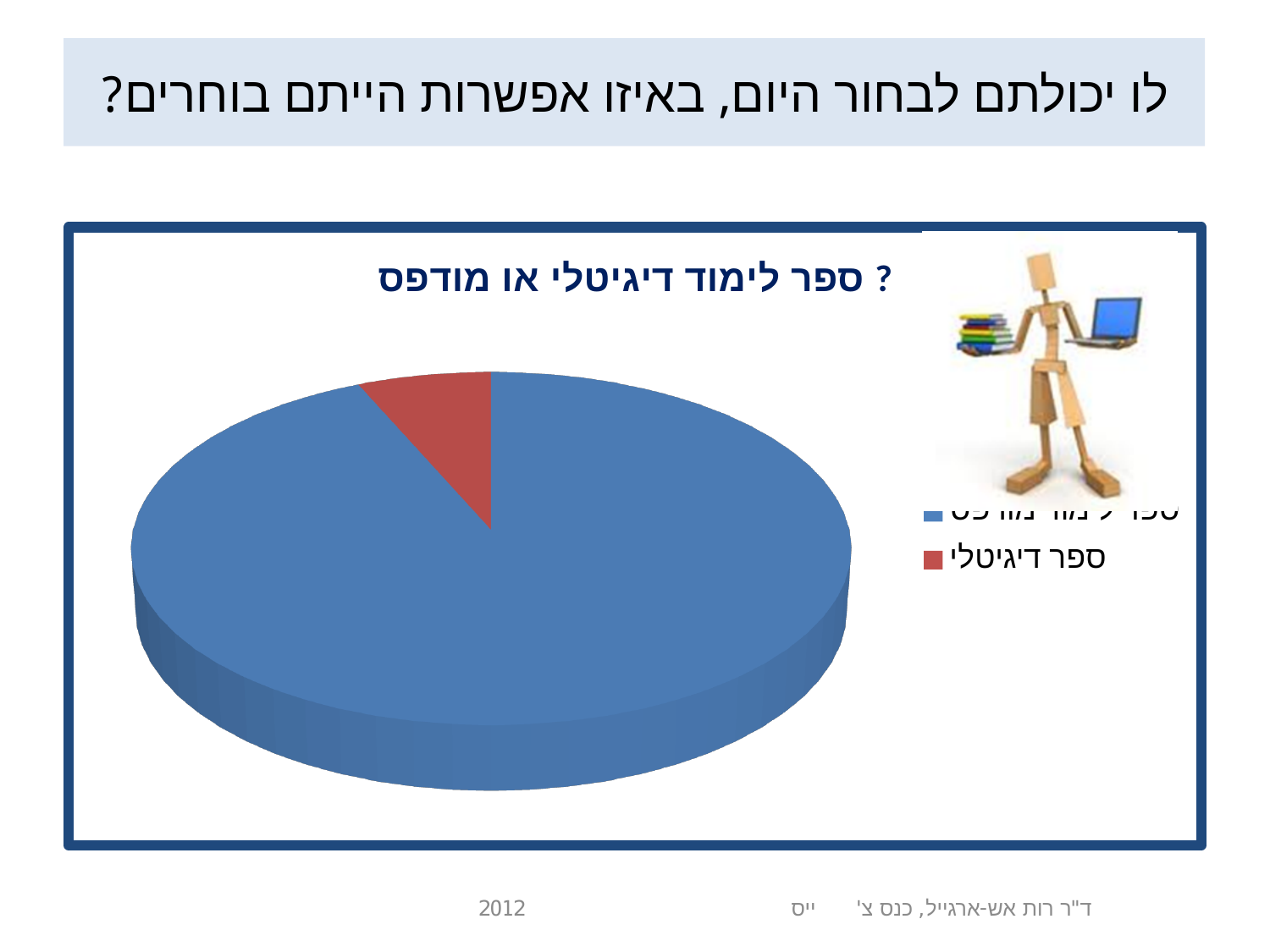

# לו יכולתם לבחור היום, באיזו אפשרות הייתם בוחרים?

[unsupported chart]

ד"ר רות אש-ארגייל, כנס צ'ייס 2012